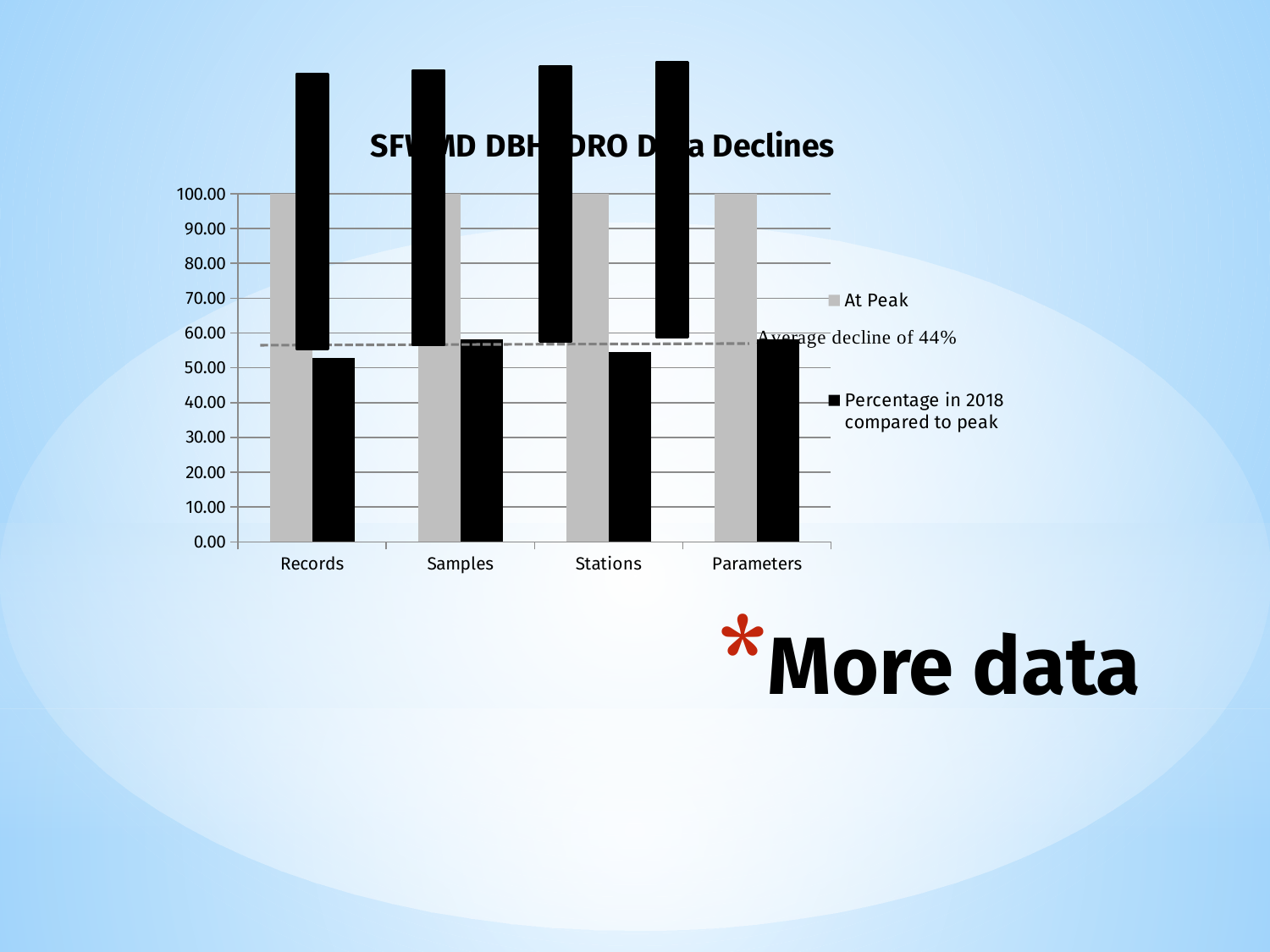

### Chart: SFWMD DBHYDRO Data Declines

| Category |  |  |
|---|---|---|
| Records | 100.0 | 52.8 |
| Samples | 100.0 | 58.2 |
| Stations | 100.0 | 54.5 |
| Parameters | 100.0 | 58.2 |
# More data